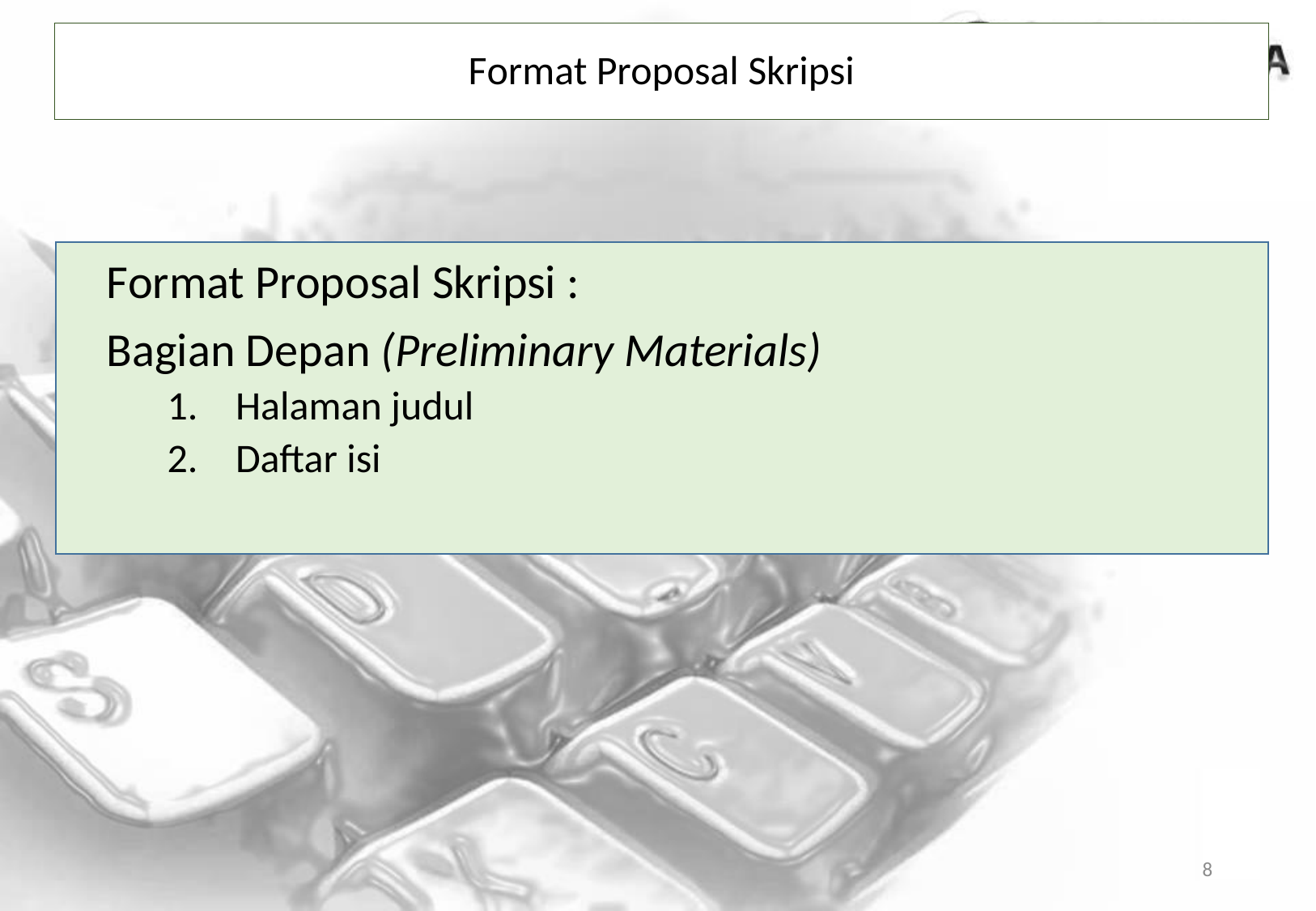

# Format Proposal Skripsi

Format Proposal Skripsi :
Bagian Depan (Preliminary Materials)
Halaman judul
Daftar isi

8